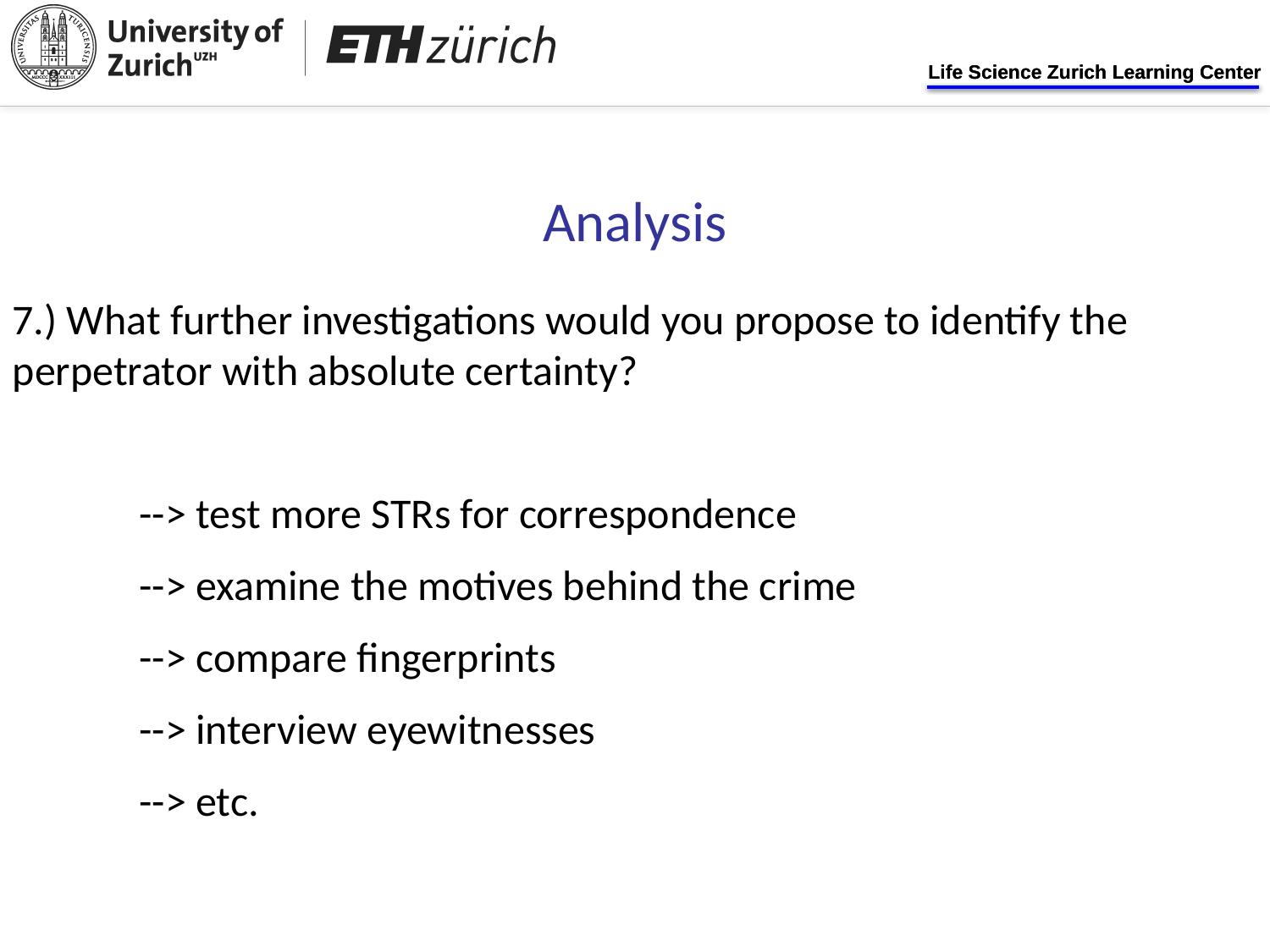

Analysis
7.) What further investigations would you propose to identify the perpetrator with absolute certainty?

	--> test more STRs for correspondence
	--> examine the motives behind the crime
	--> compare fingerprints
	--> interview eyewitnesses
	--> etc.